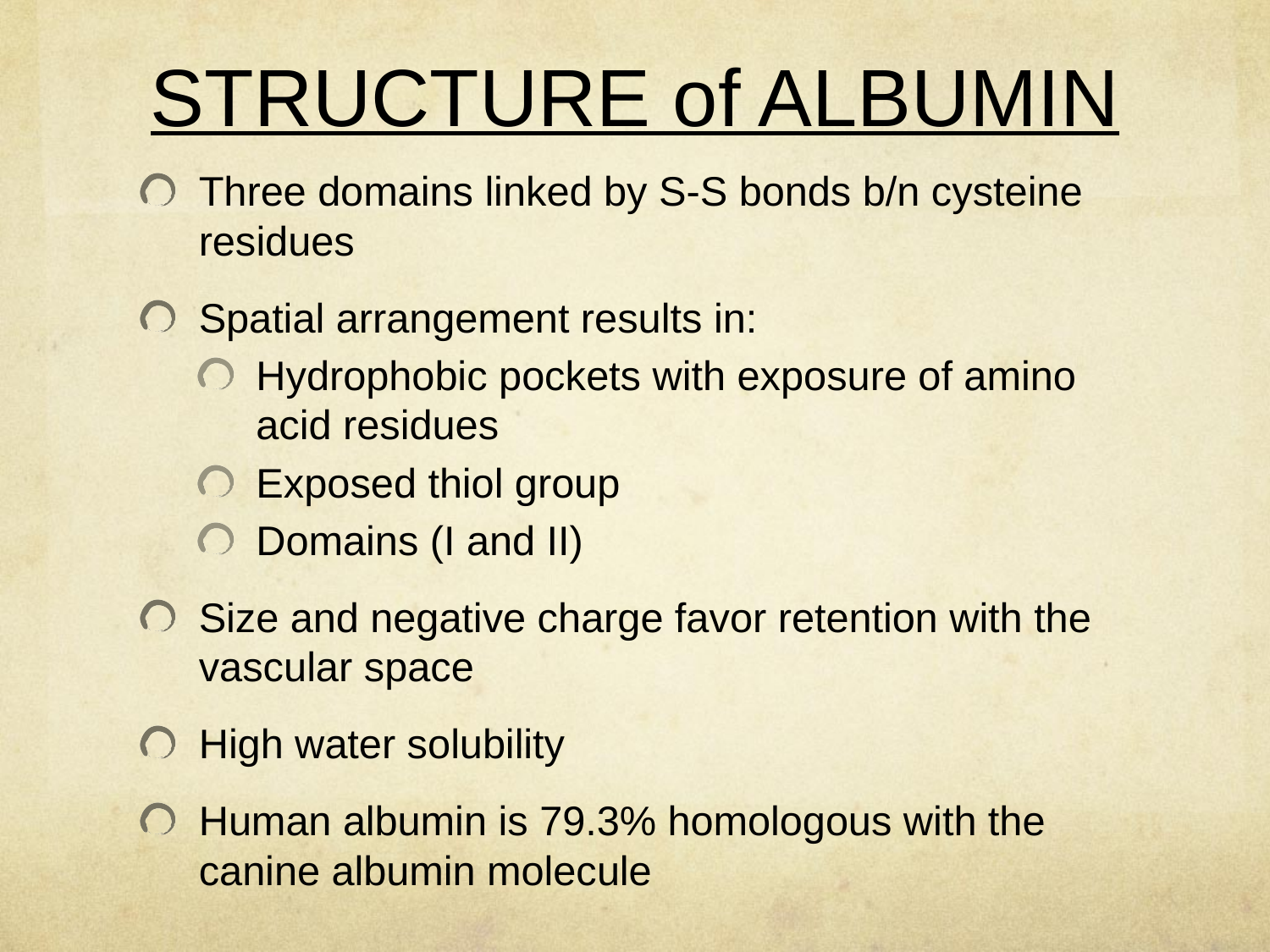

# STRUCTURE of ALBUMIN
Three domains linked by S-S bonds b/n cysteine residues
Spatial arrangement results in:
Hydrophobic pockets with exposure of amino acid residues
Exposed thiol group
Domains (I and II)
Size and negative charge favor retention with the vascular space
High water solubility
Human albumin is 79.3% homologous with the canine albumin molecule